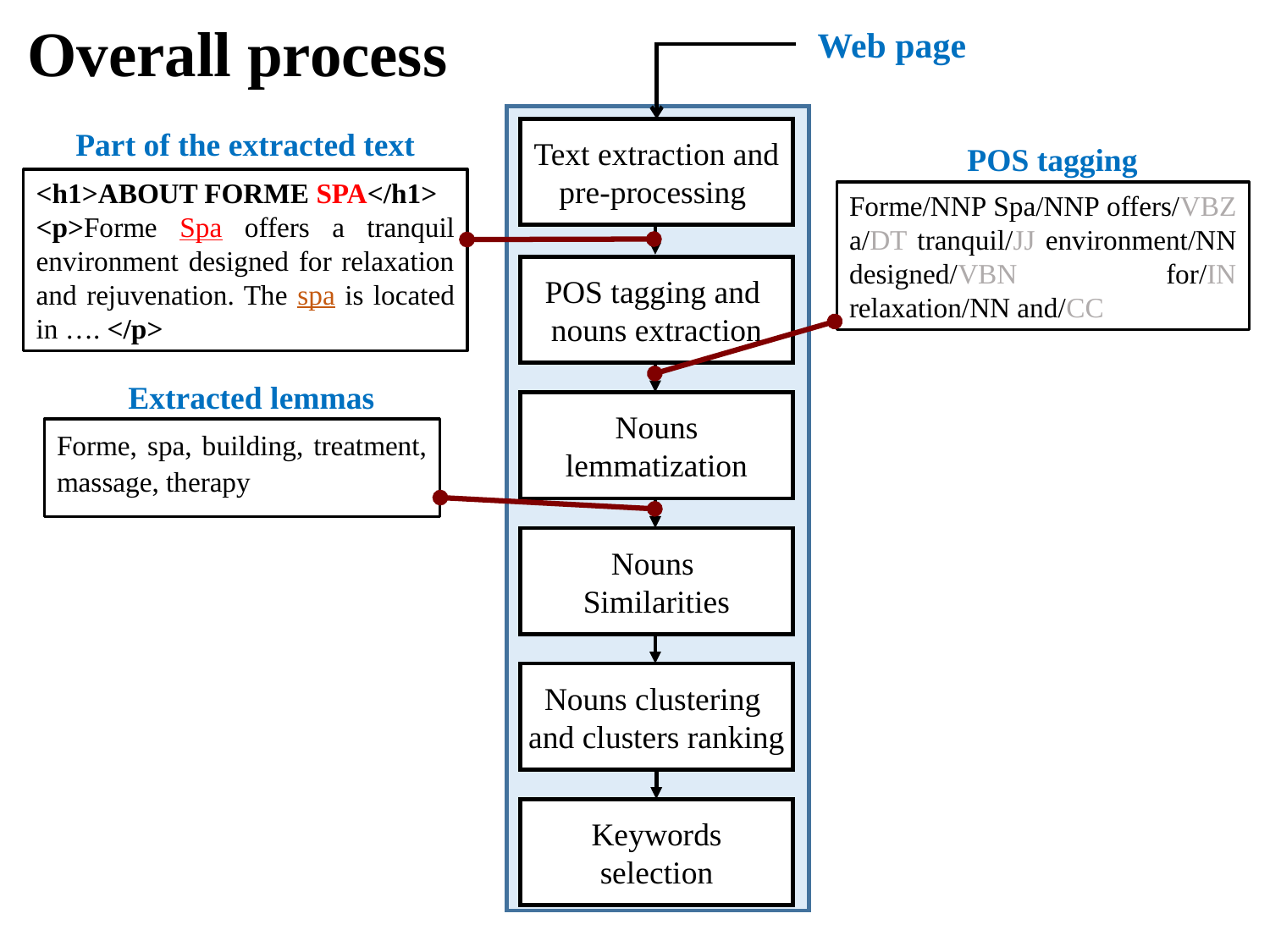

# Overall process
Web page

Text extraction and pre-processing
POS tagging and
nouns extraction
Nouns lemmatization
Nouns
Similarities
Nouns clustering
and clusters ranking
Keywords selection
Part of the extracted text
POS tagging
<h1>ABOUT FORME SPA</h1>
<p>Forme Spa offers a tranquil environment designed for relaxation and rejuvenation. The spa is located in …. </p>
Forme/NNP Spa/NNP offers/VBZ a/DT tranquil/JJ environment/NN designed/VBN for/IN relaxation/NN and/CC

Extracted lemmas
Forme, spa, building, treatment, massage, therapy